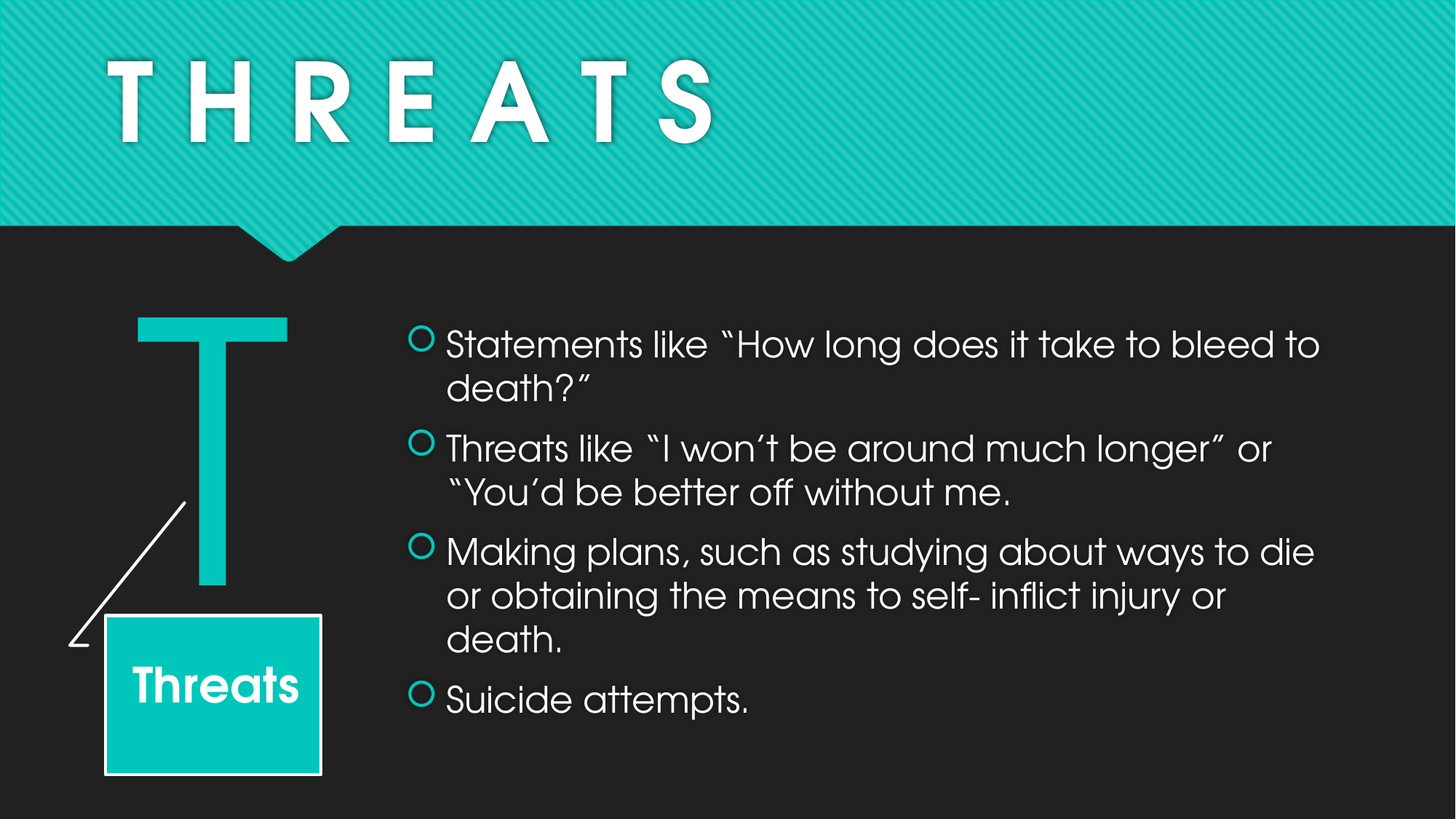

# T H R E A T S
T
Statements like “How long does it take to bleed to death?”
Threats like “I won’t be around much longer” or “You’d be better off without me.
Making plans, such as studying about ways to die or obtaining the means to self- inflict injury or death.
Suicide attempts.

Threats